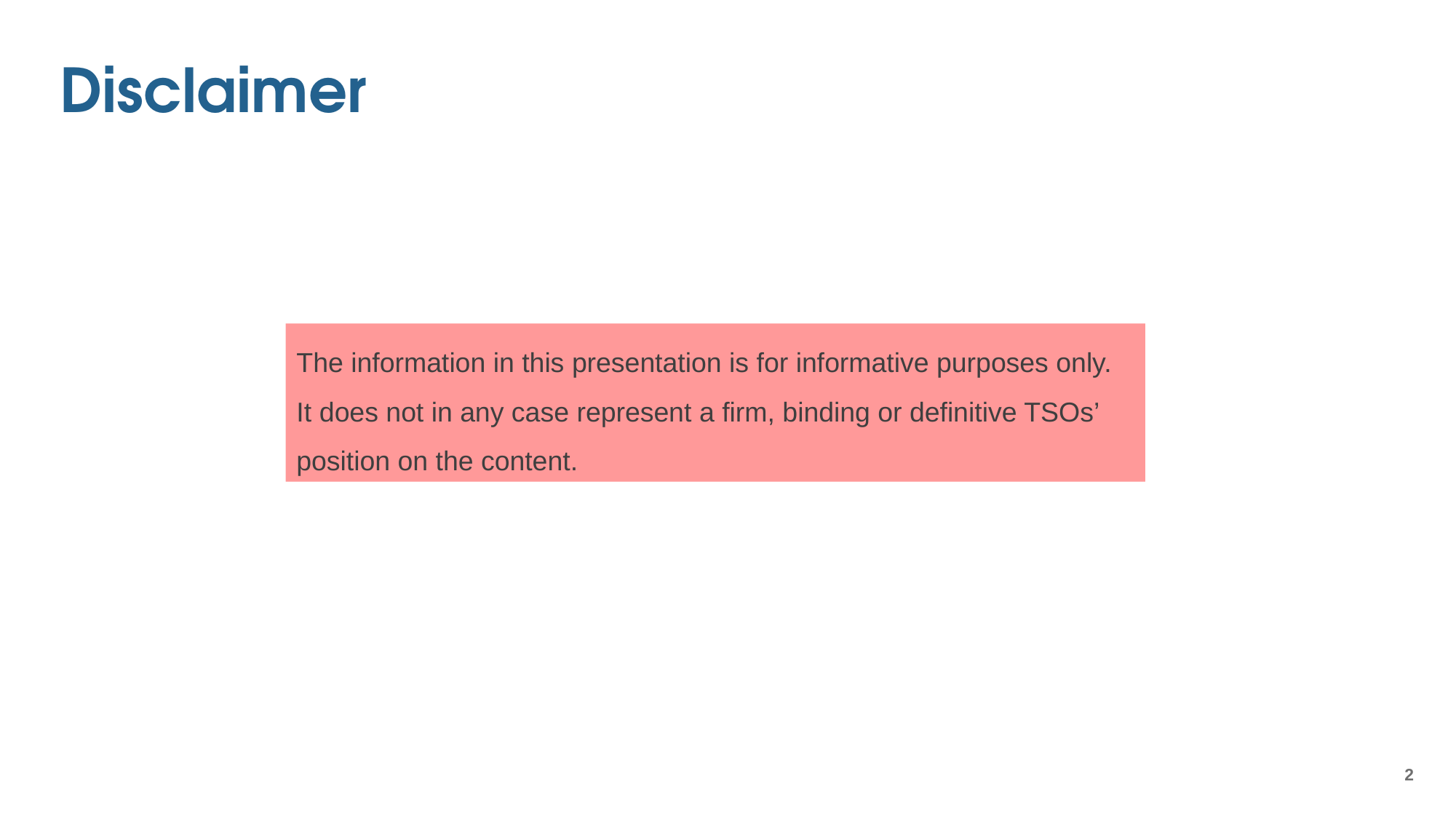

Disclaimer
The information in this presentation is for informative purposes only. It does not in any case represent a firm, binding or definitive TSOs’ position on the content.

2